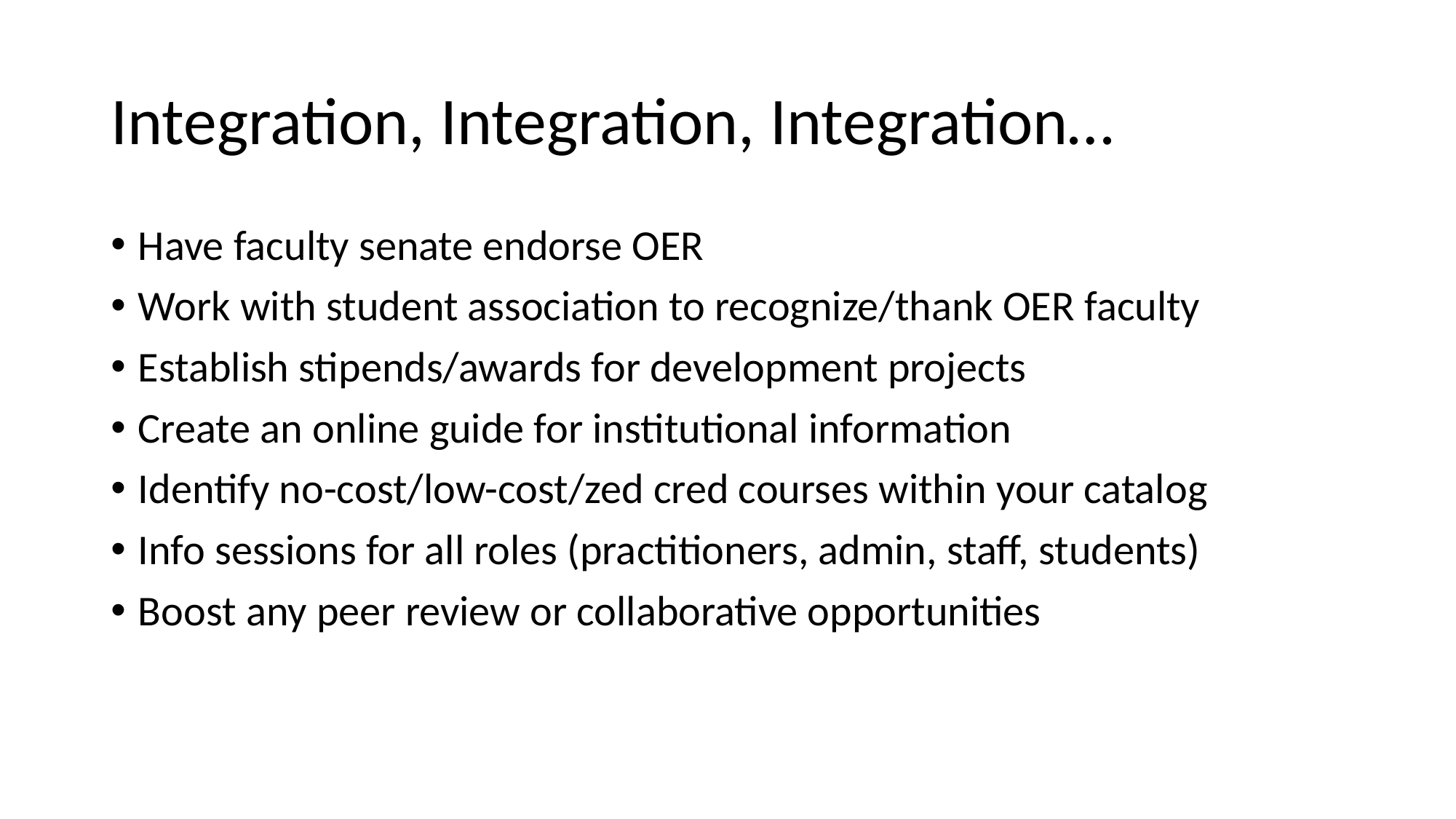

# Integration, Integration, Integration…
Have faculty senate endorse OER
Work with student association to recognize/thank OER faculty
Establish stipends/awards for development projects
Create an online guide for institutional information
Identify no-cost/low-cost/zed cred courses within your catalog
Info sessions for all roles (practitioners, admin, staff, students)
Boost any peer review or collaborative opportunities